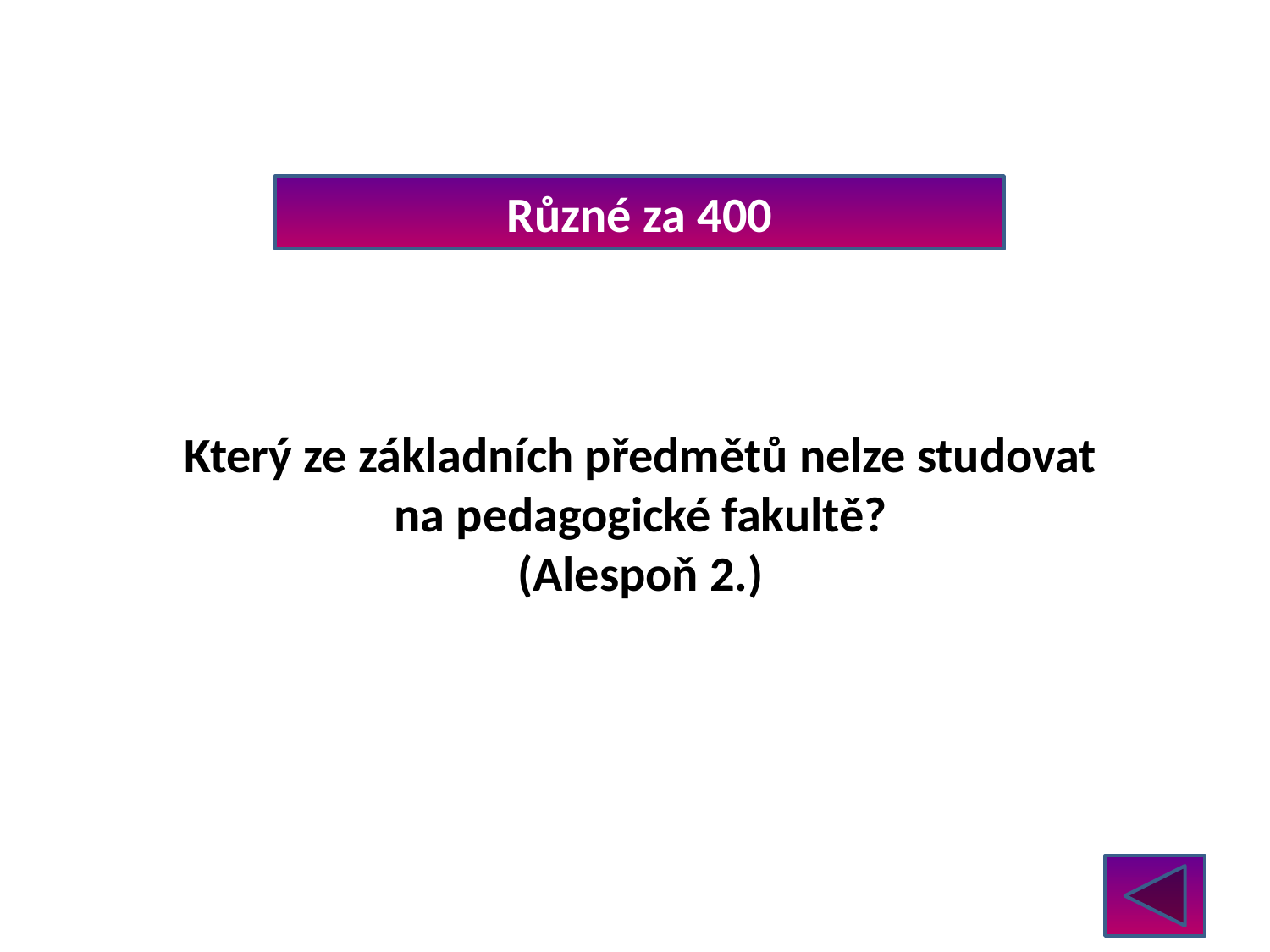

Různé za 400
Který ze základních předmětů nelze studovat
na pedagogické fakultě?
(Alespoň 2.)

KVIDO